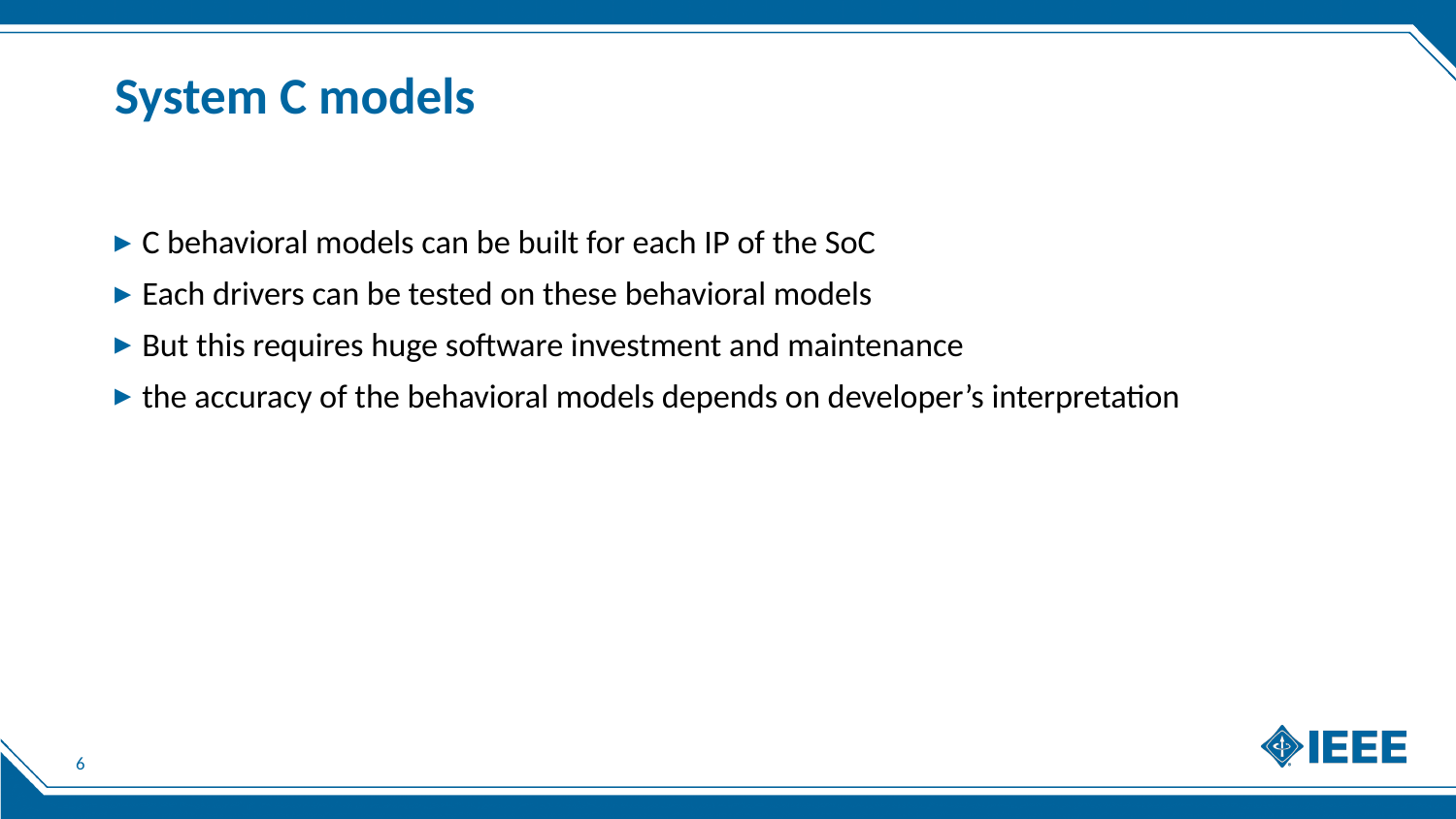

# System C models
C behavioral models can be built for each IP of the SoC
Each drivers can be tested on these behavioral models
But this requires huge software investment and maintenance
the accuracy of the behavioral models depends on developer’s interpretation

6